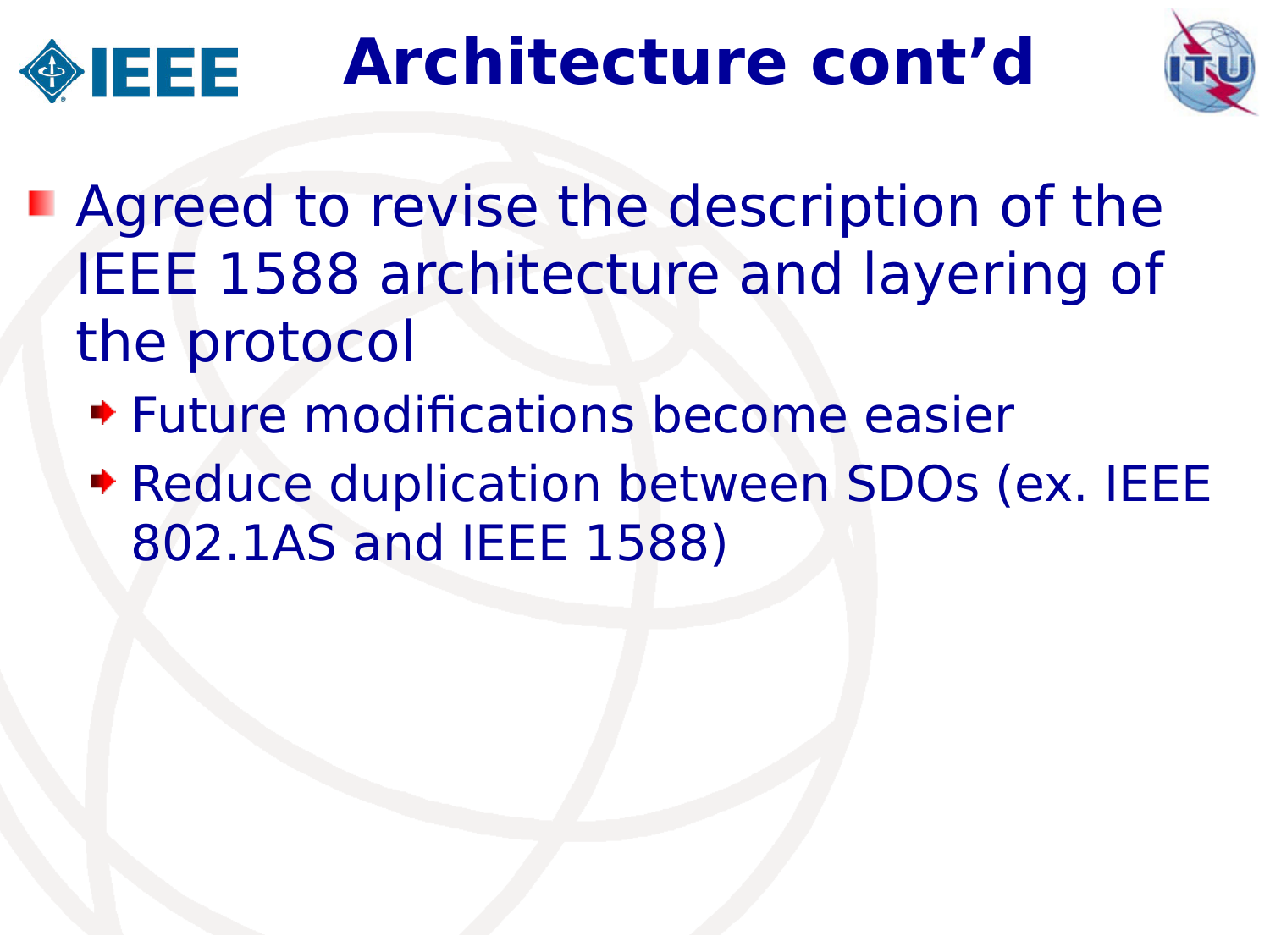

# Architecture cont’d

Agreed to revise the description of the IEEE 1588 architecture and layering of the protocol
Future modifications become easier
Reduce duplication between SDOs (ex. IEEE 802.1AS and IEEE 1588)